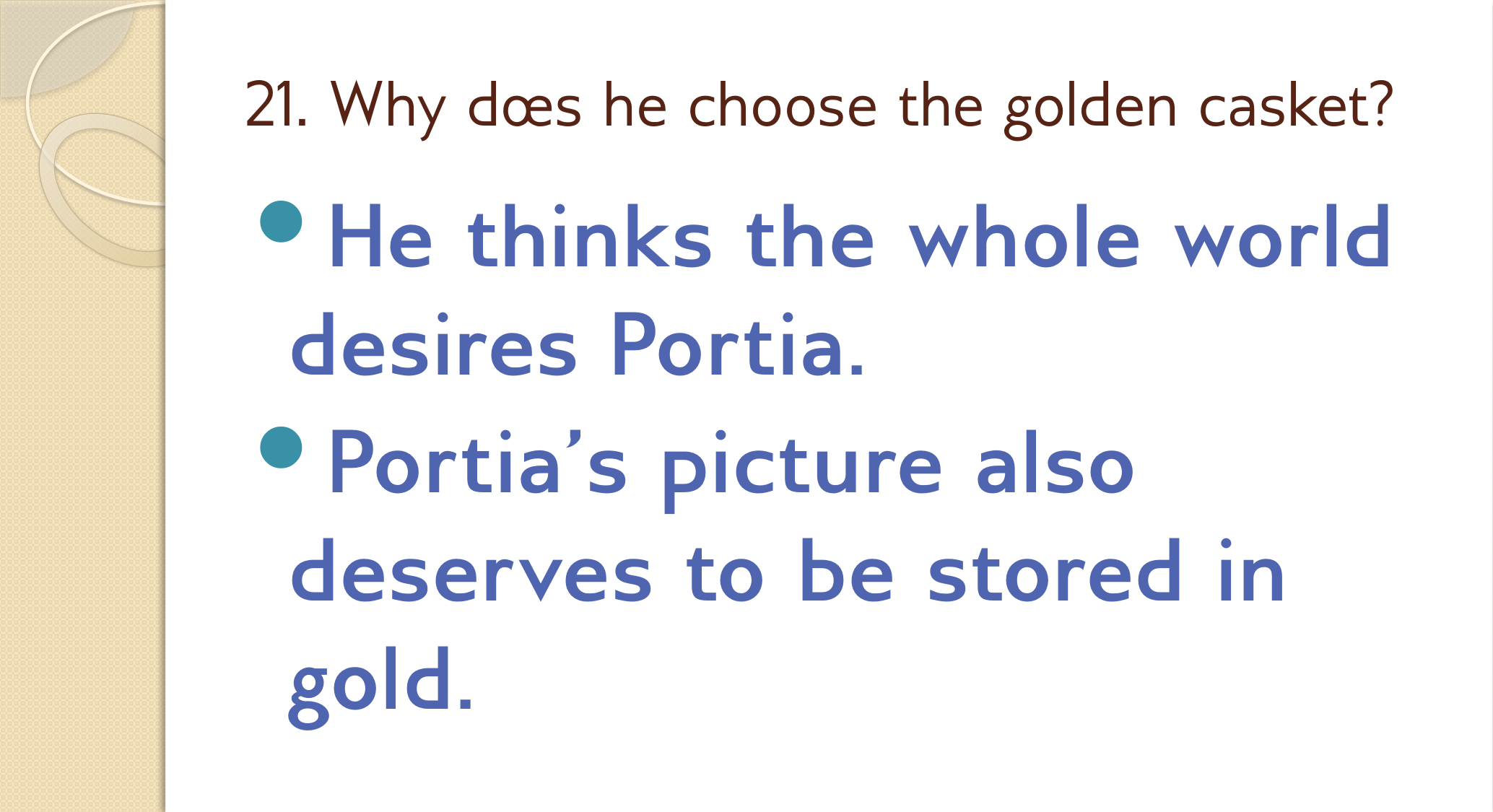

# 21. Why does he choose the golden casket?
He thinks the whole world desires Portia.
Portia’s picture also deserves to be stored in gold.